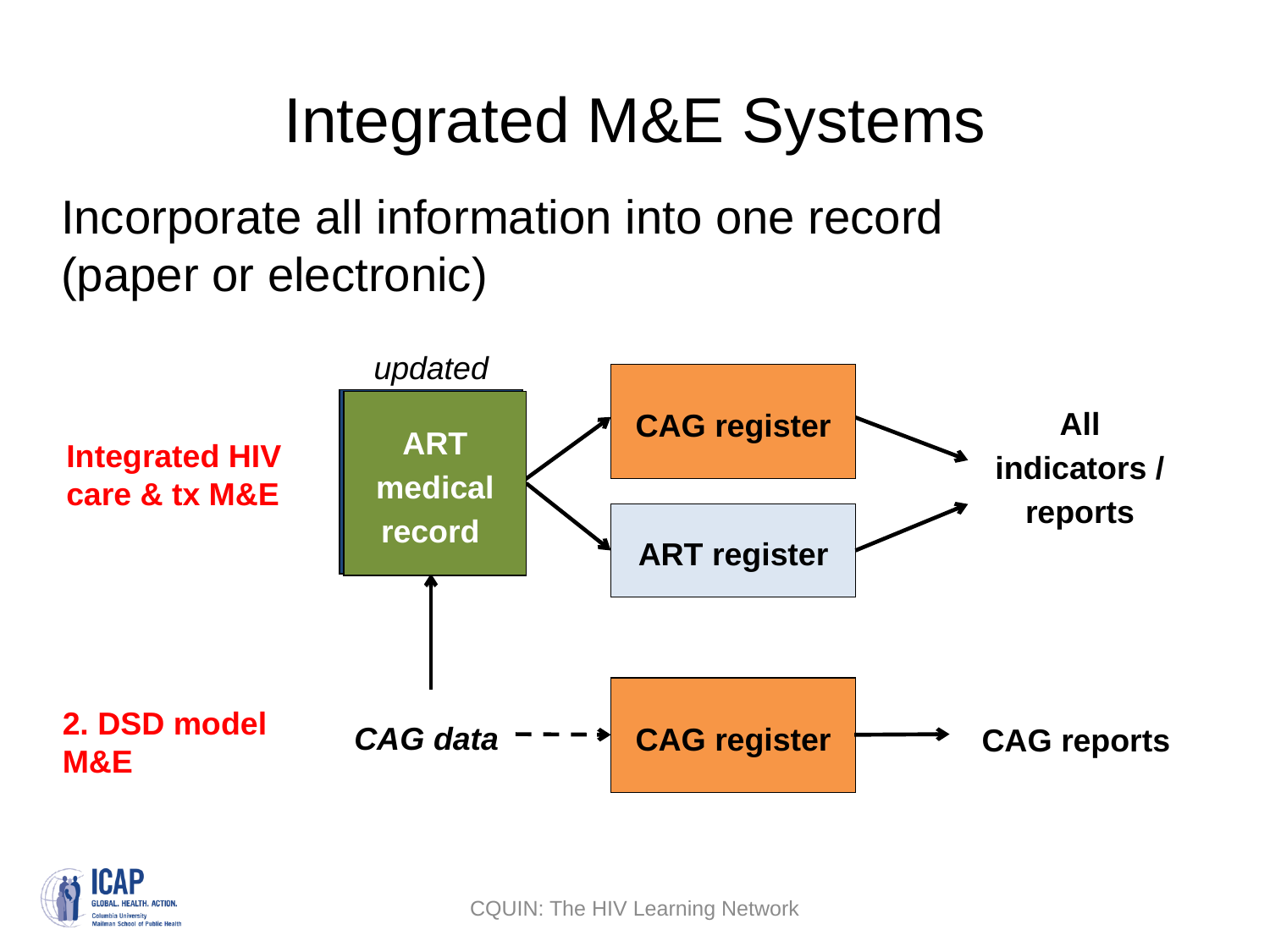

# Integrated M&E Systems
Incorporate all information into one record
(paper or electronic)

updated
CAG register
Standard indicators / reports
All indicators / reports
ART medical record
ART medical record
1. Mainstream HIV care & tx M&E

Integrated HIV care & tx M&E

ART register
CAG register
CAG reports
CAG data
2. DSD model M&E
CQUIN: The HIV Learning Network